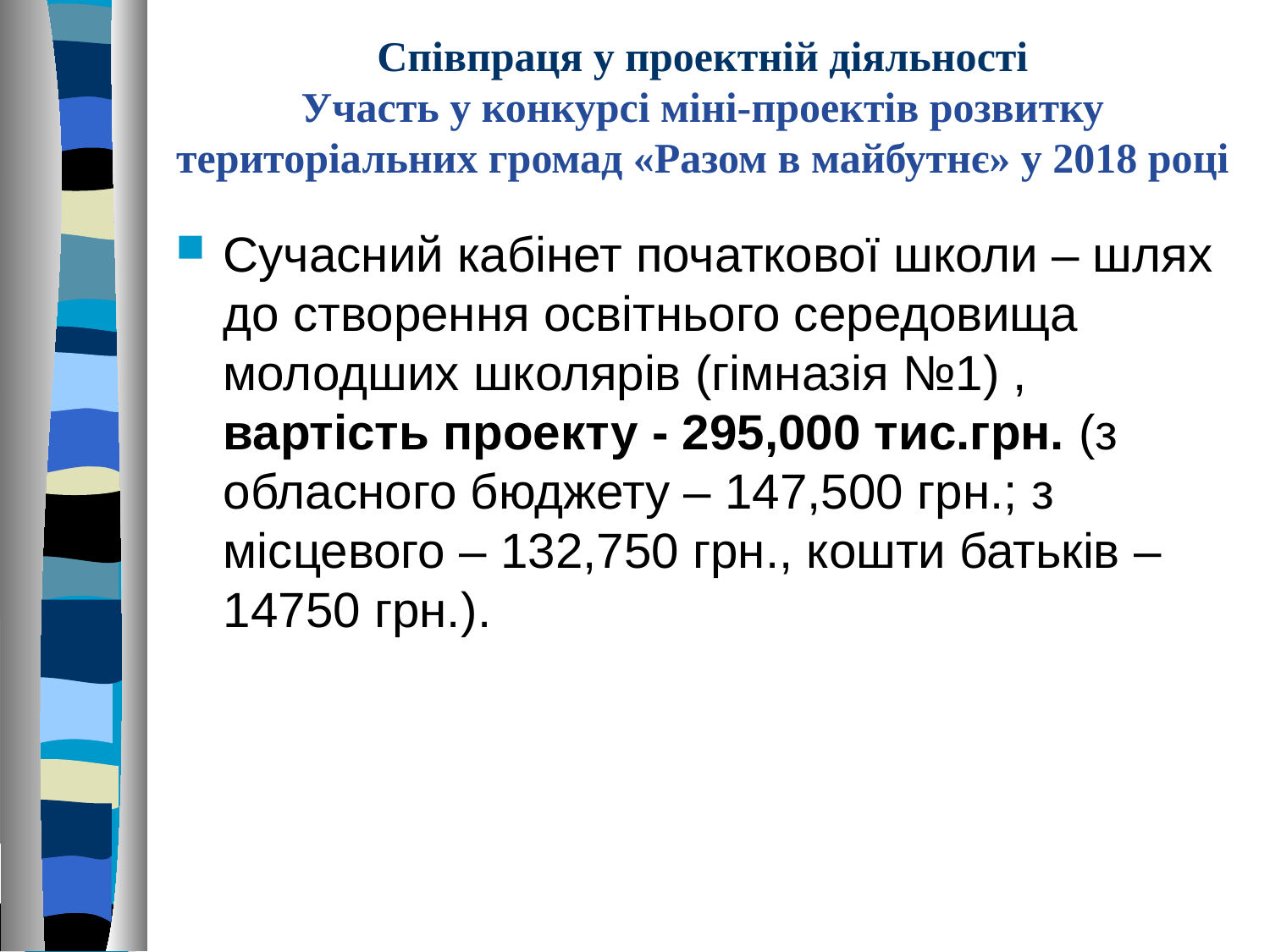

# Співпраця у проектній діяльності Участь у конкурсі міні-проектів розвитку територіальних громад «Разом в майбутнє» у 2018 році
Сучасний кабінет початкової школи – шлях до створення освітнього середовища молодших школярів (гімназія №1) , вартість проекту - 295,000 тис.грн. (з обласного бюджету – 147,500 грн.; з місцевого – 132,750 грн., кошти батьків – 14750 грн.).